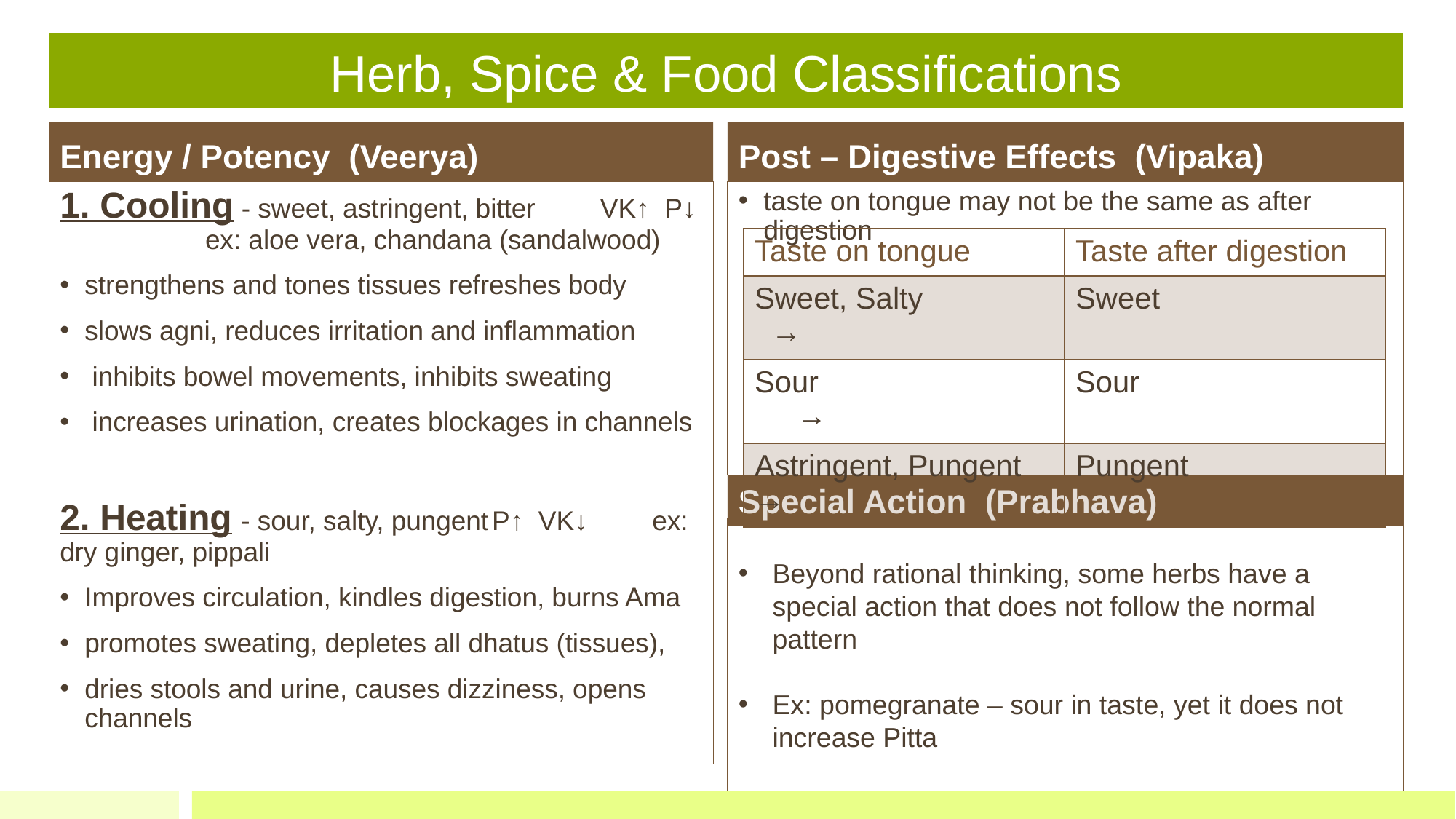

# Herb, Spice & Food Classifications
Energy / Potency  (Veerya)
Post – Digestive Effects  (Vipaka)
taste on tongue may not be the same as after digestion

1. Cooling - sweet, astringent, bitter 	VK↑  P↓           	     ex: aloe vera, chandana (sandalwood)
strengthens and tones tissues refreshes body
slows agni, reduces irritation and inflammation
 inhibits bowel movements, inhibits sweating
 increases urination, creates blockages in channels

2. Heating - sour, salty, pungent		P↑  VK↓ 	       ex: dry ginger, pippali
Improves circulation, kindles digestion, burns Ama
promotes sweating, depletes all dhatus (tissues),
dries stools and urine, causes dizziness, opens channels

| Taste on tongue | Taste after digestion |
| --- | --- |
| Sweet, Salty → | Sweet |
| Sour → | Sour |
| Astringent, Pungent → | Pungent |
Special Action  (Prabhava)

Beyond rational thinking, some herbs have a special action that does not follow the normal pattern

Ex: pomegranate – sour in taste, yet it does not increase Pitta